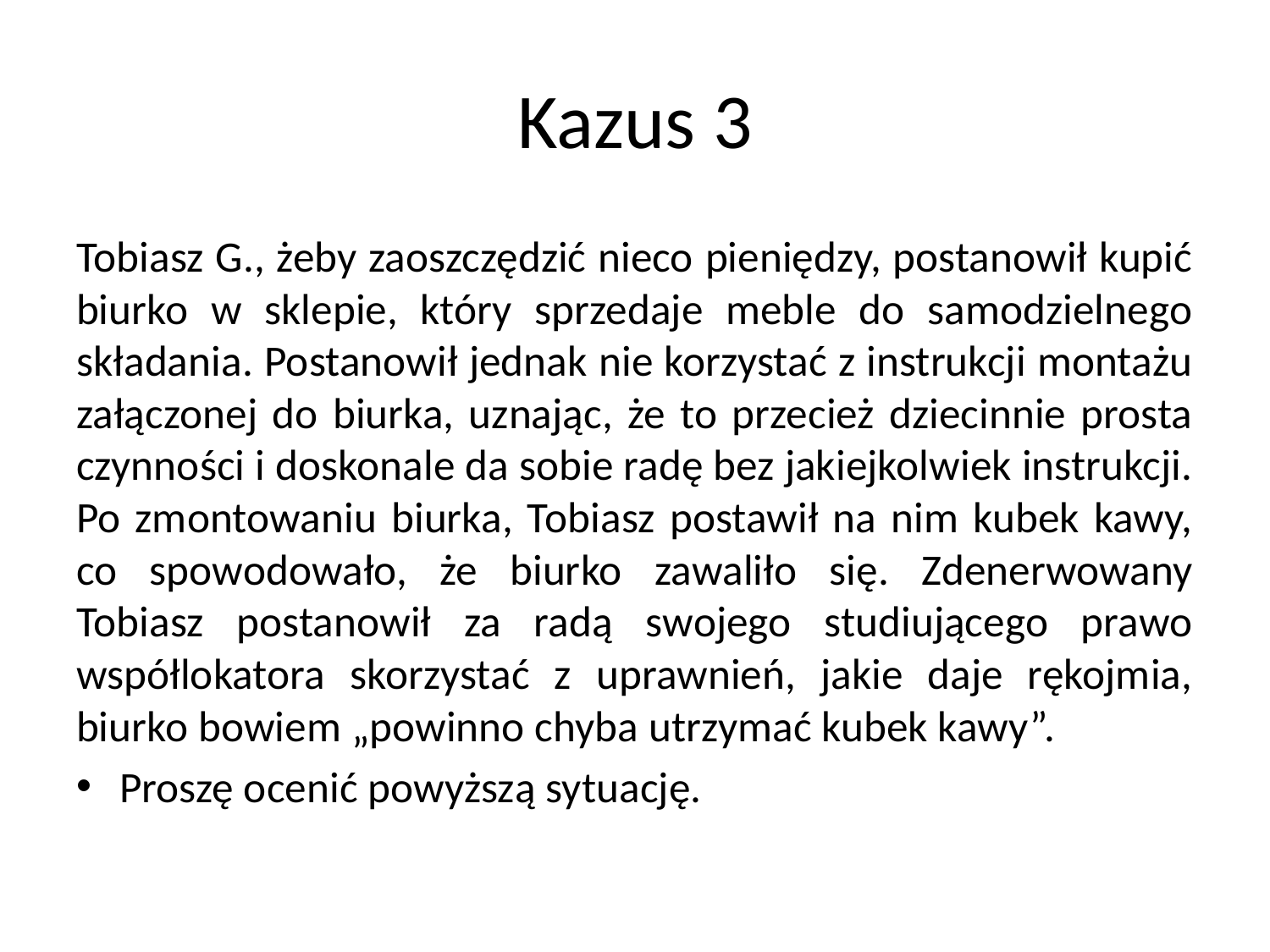

# Kazus 3
Tobiasz G., żeby zaoszczędzić nieco pieniędzy, postanowił kupić biurko w sklepie, który sprzedaje meble do samodzielnego składania. Postanowił jednak nie korzystać z instrukcji montażu załączonej do biurka, uznając, że to przecież dziecinnie prosta czynności i doskonale da sobie radę bez jakiejkolwiek instrukcji. Po zmontowaniu biurka, Tobiasz postawił na nim kubek kawy, co spowodowało, że biurko zawaliło się. Zdenerwowany Tobiasz postanowił za radą swojego studiującego prawo współlokatora skorzystać z uprawnień, jakie daje rękojmia, biurko bowiem „powinno chyba utrzymać kubek kawy”.
Proszę ocenić powyższą sytuację.